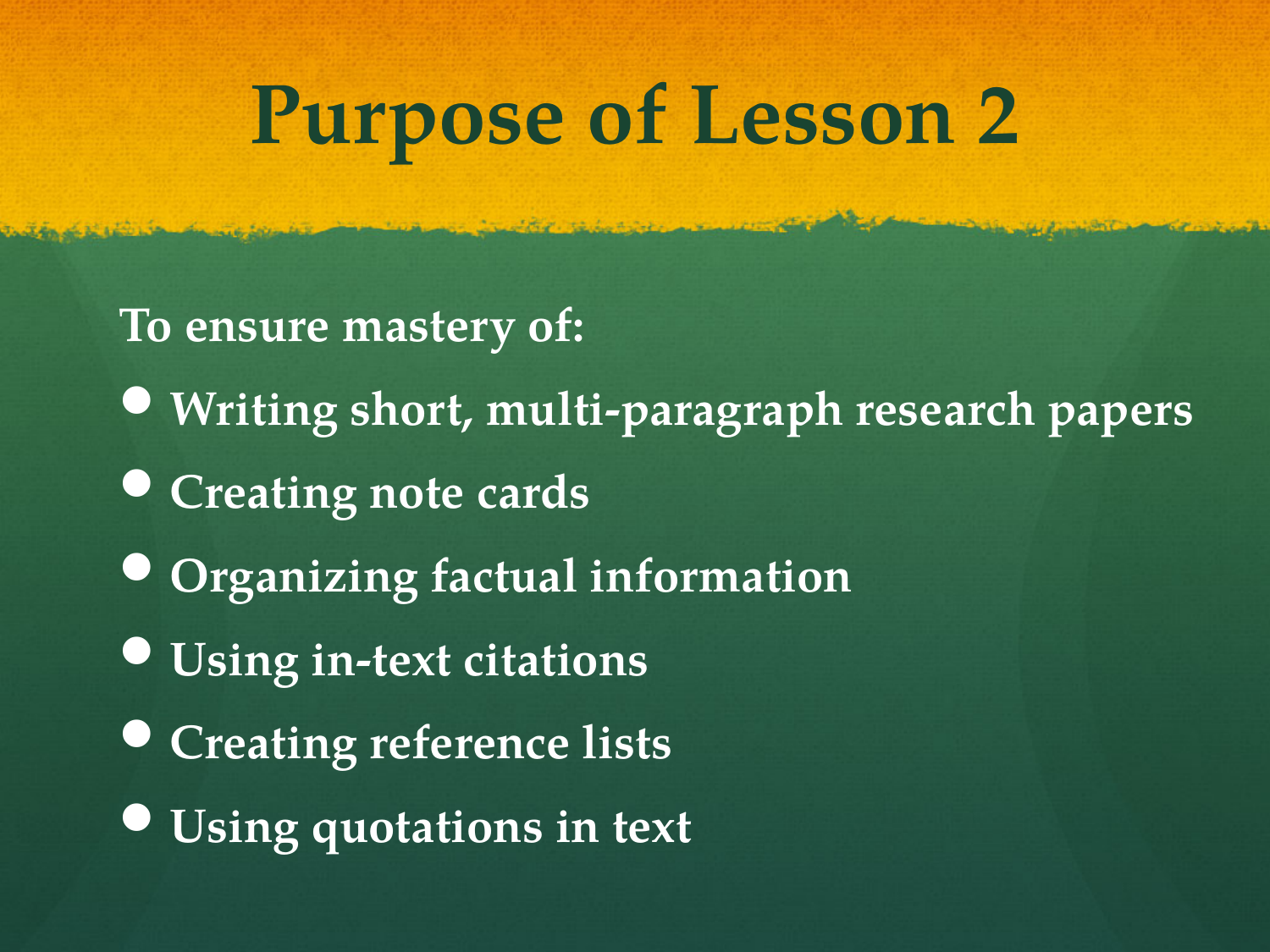

# Purpose of Lesson 2
To ensure mastery of:
Writing short, multi-paragraph research papers
Creating note cards
Organizing factual information
Using in-text citations
Creating reference lists
Using quotations in text